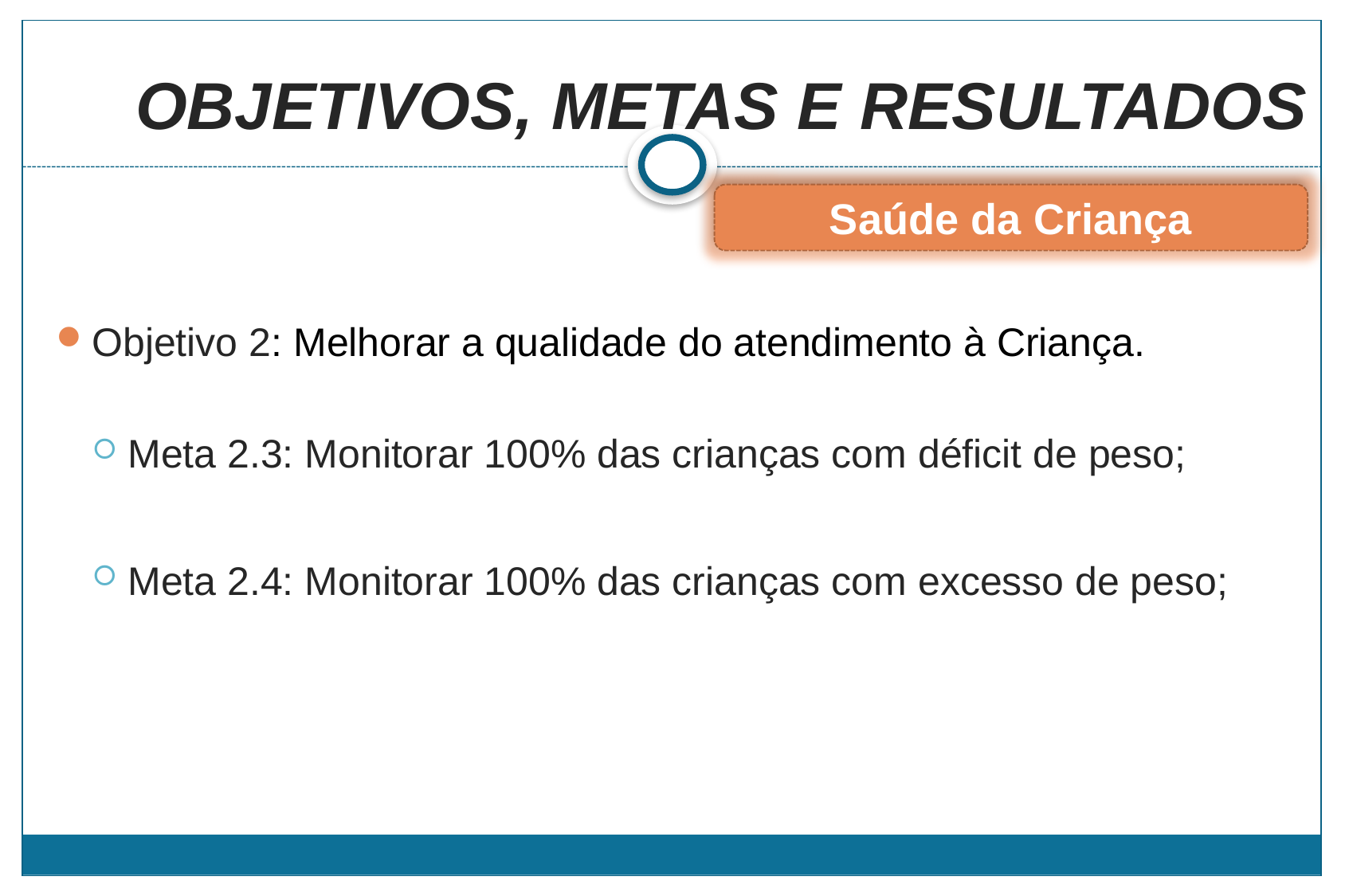

# OBJETIVOS, METAS E RESULTADOS
Saúde da Criança

Objetivo 2: Melhorar a qualidade do atendimento à Criança.

Meta 2.3: Monitorar 100% das crianças com déficit de peso;

Meta 2.4: Monitorar 100% das crianças com excesso de peso;

(OMS, 1991)